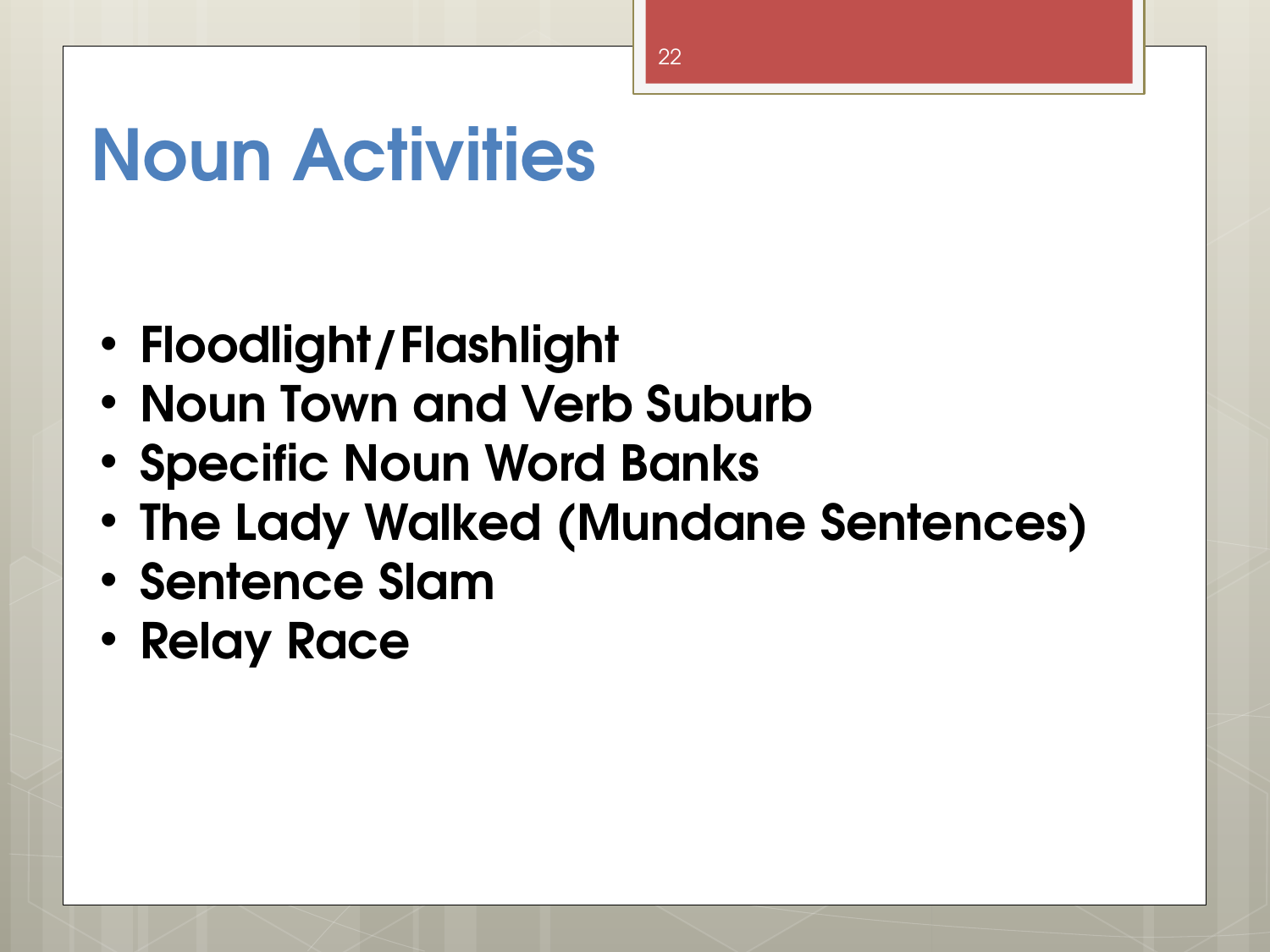

22
# Noun Activities
Floodlight/Flashlight
Noun Town and Verb Suburb
Specific Noun Word Banks
The Lady Walked (Mundane Sentences)
Sentence Slam
Relay Race